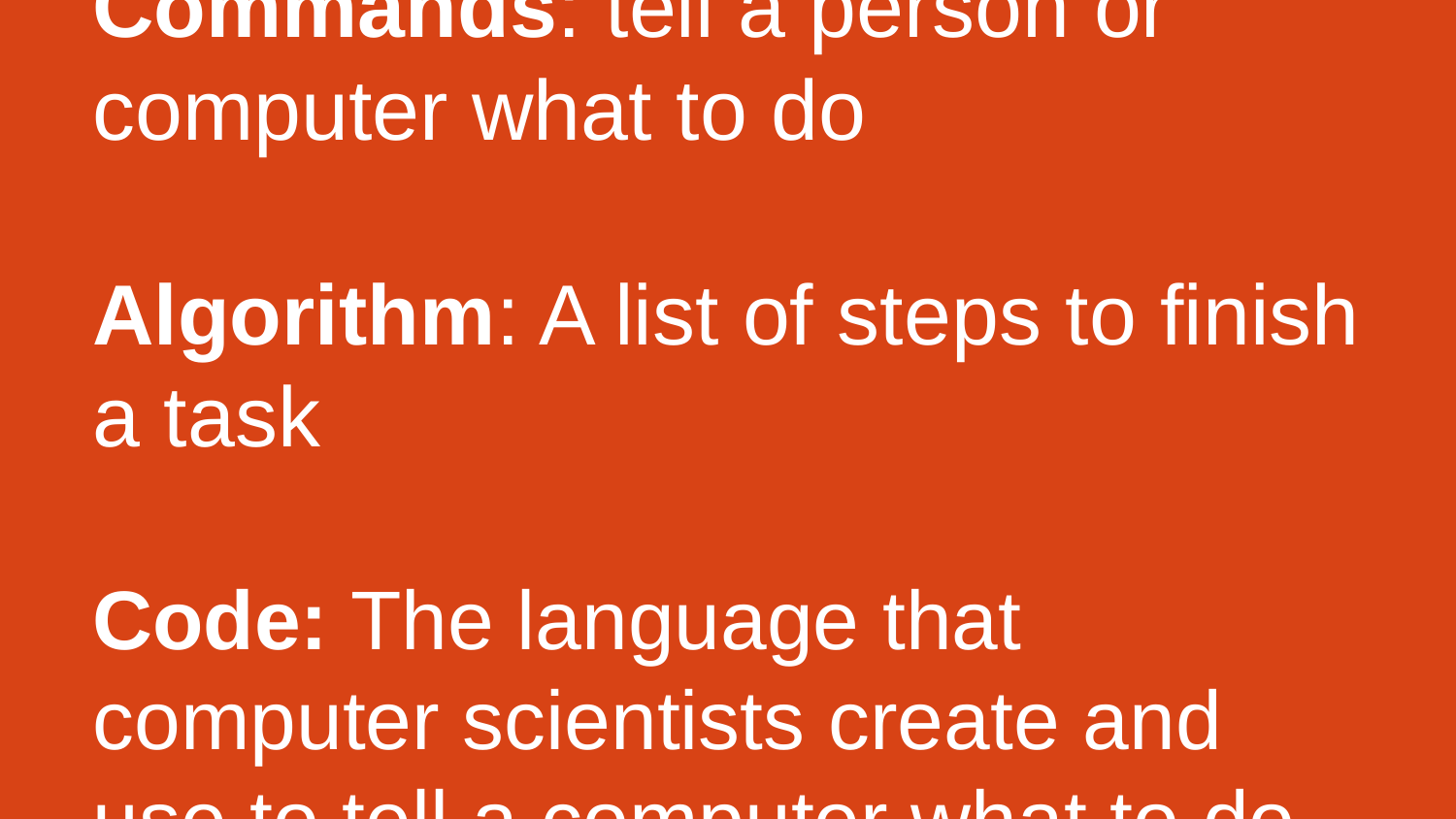

# Commands: tell a person or computer what to do

Algorithm: A list of steps to finish a task

Code: The language that computer scientists create and use to tell a computer what to do.